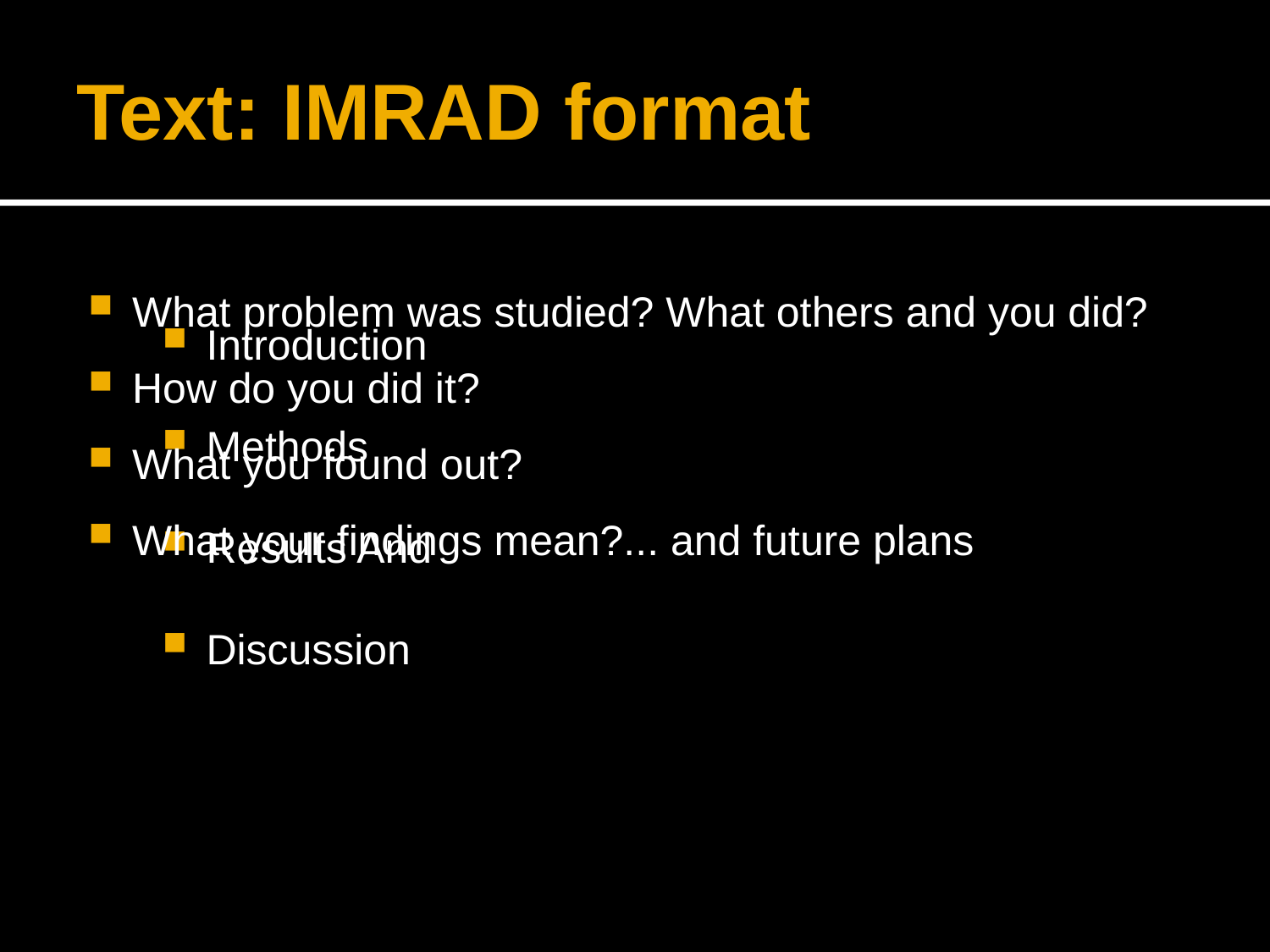

# Text: IMRAD format
What problem was studied? What others and you did?
How do you did it?
What you found out?
What your findings mean?... and future plans
Introduction
Methods
Results And
Discussion